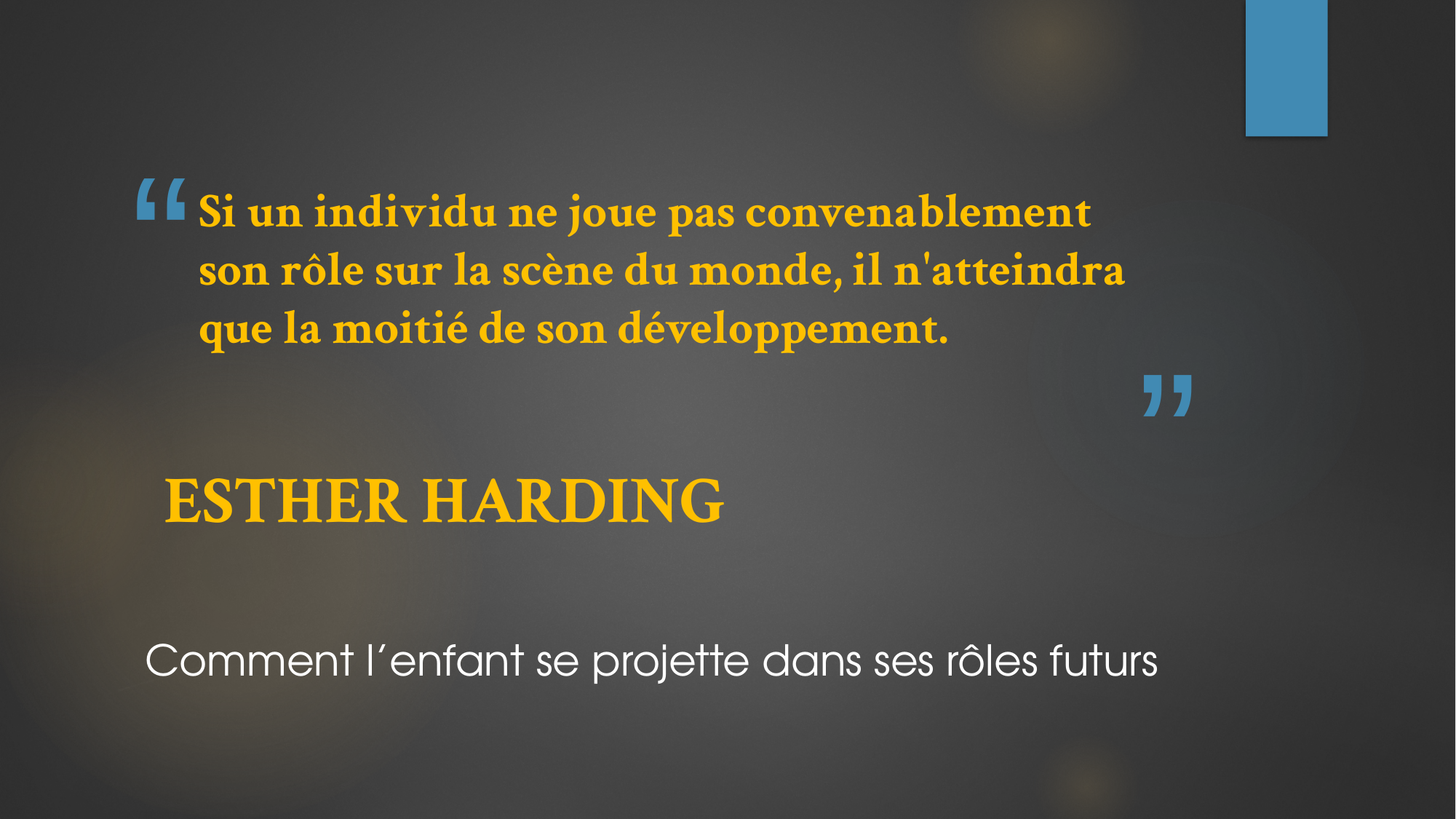

# Si un individu ne joue pas convenablement son rôle sur la scène du monde, il n'atteindra que la moitié de son développement.
Esther harding
Comment l’enfant se projette dans ses rôles futurs